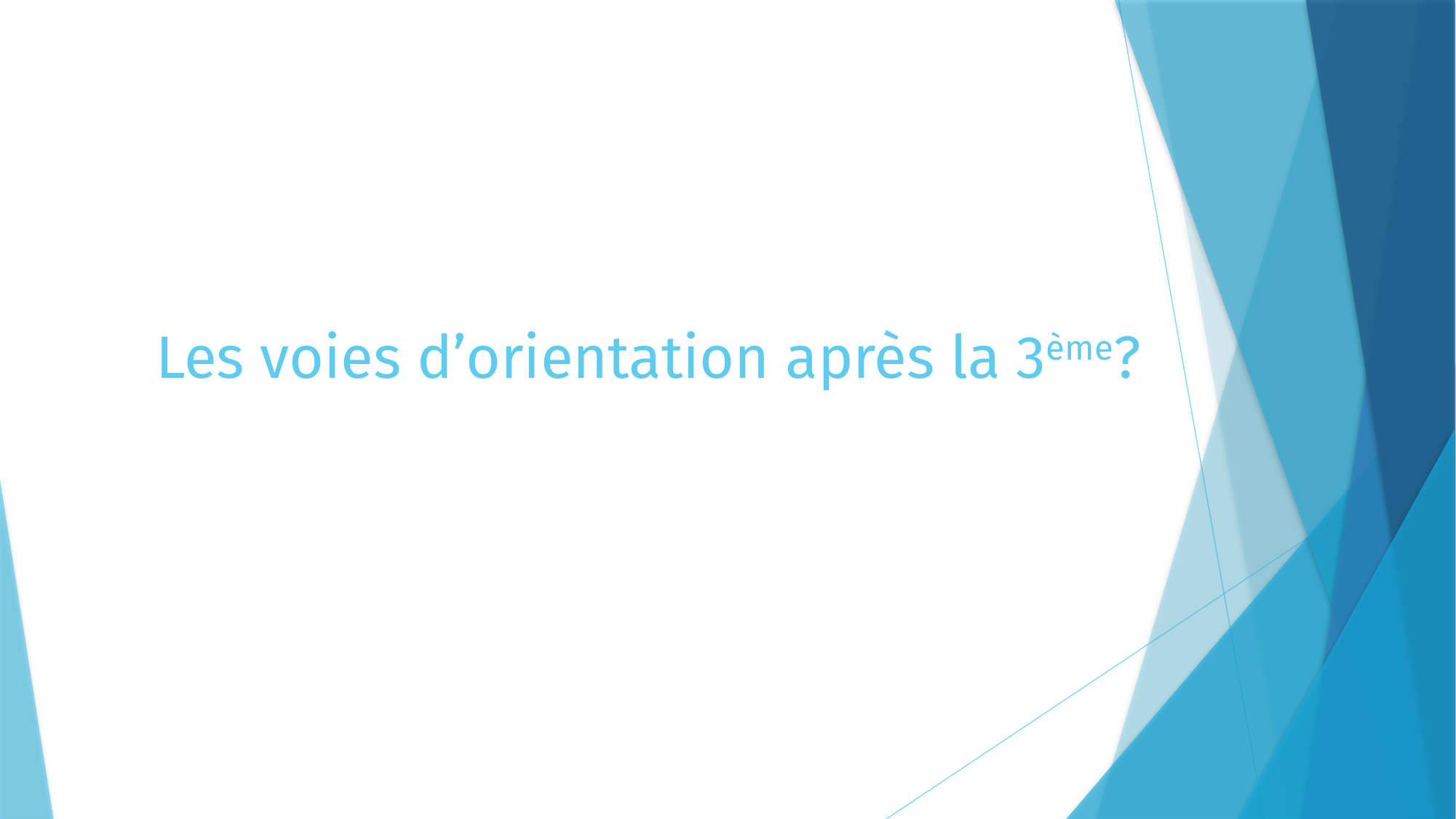

# Les voies d’orientation après la 3ème?